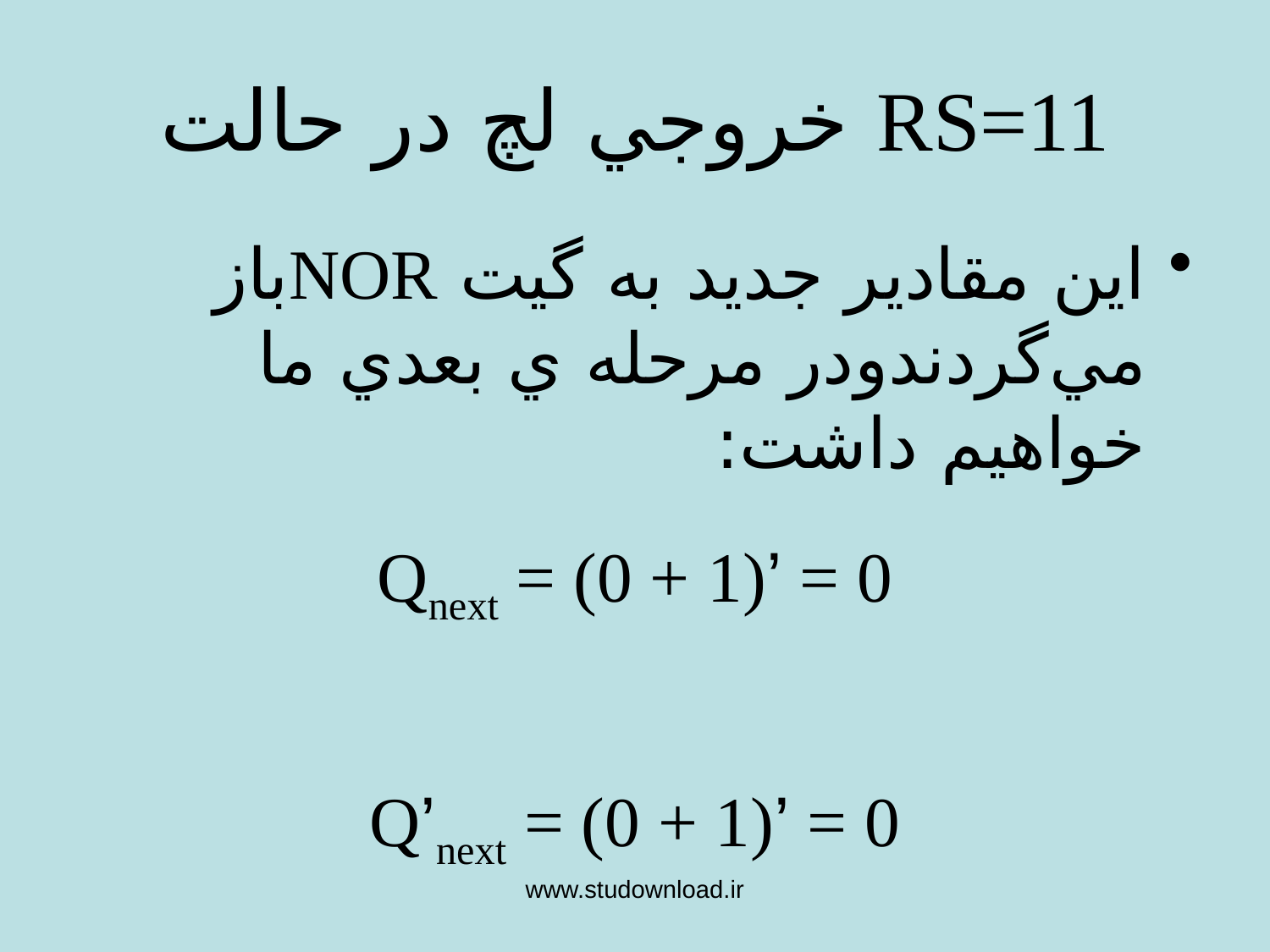

# خروجي لچ در حالت RS=11
اين مقادير جديد به گيت NORباز مي‌گردندودر مرحله ي بعدي ما خواهيم داشت:
Qnext = (0 + 1)’ = 0

Q’next = (0 + 1)’ = 0

مدار در يك حلقة بينهايت مي‌افتد كه در آن خروجي ها بين 0و1به ترتيب تغيير پيدا مي‌كنند.

www.studownload.ir